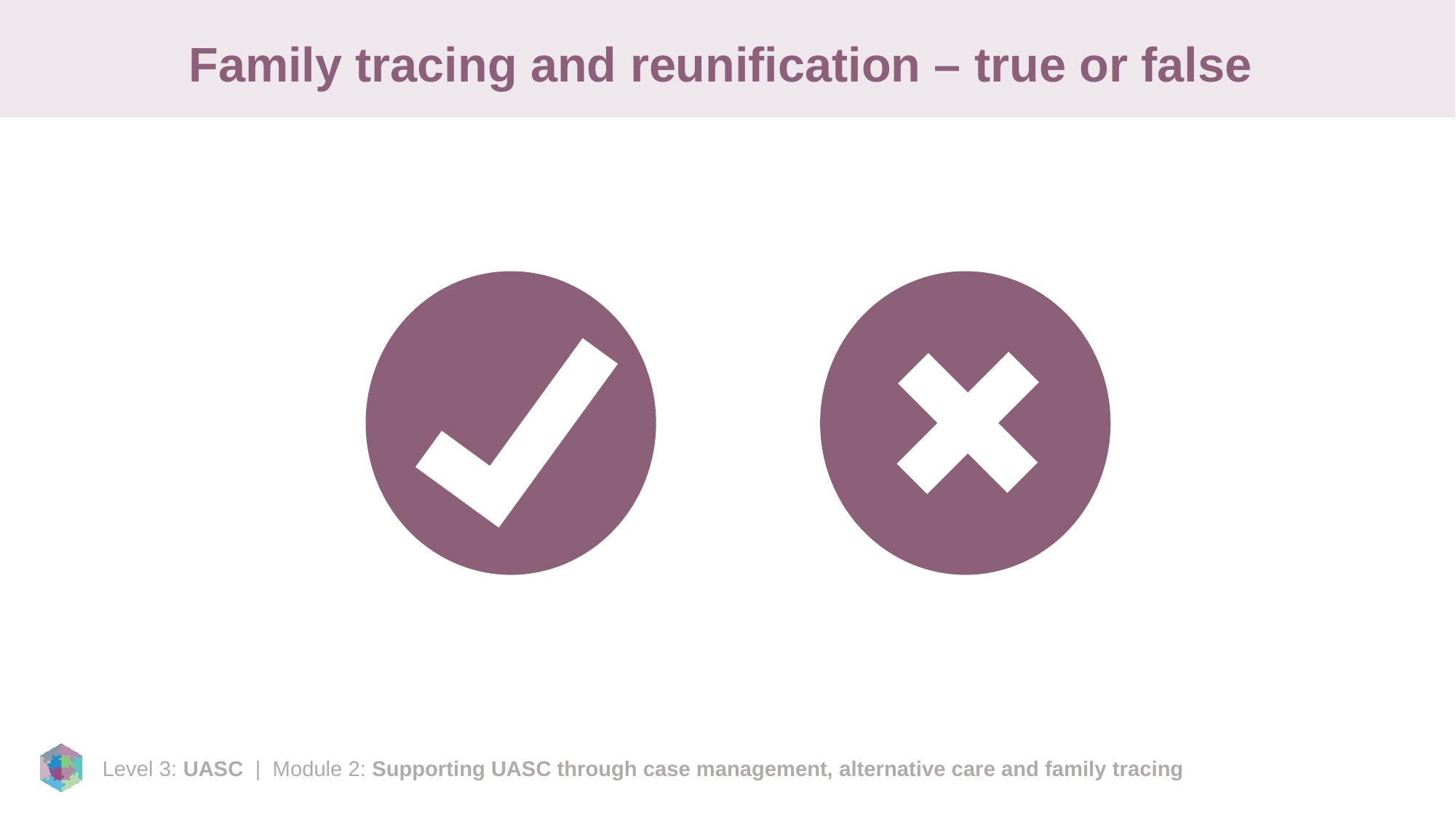

# Family tracing and reunification – true or false